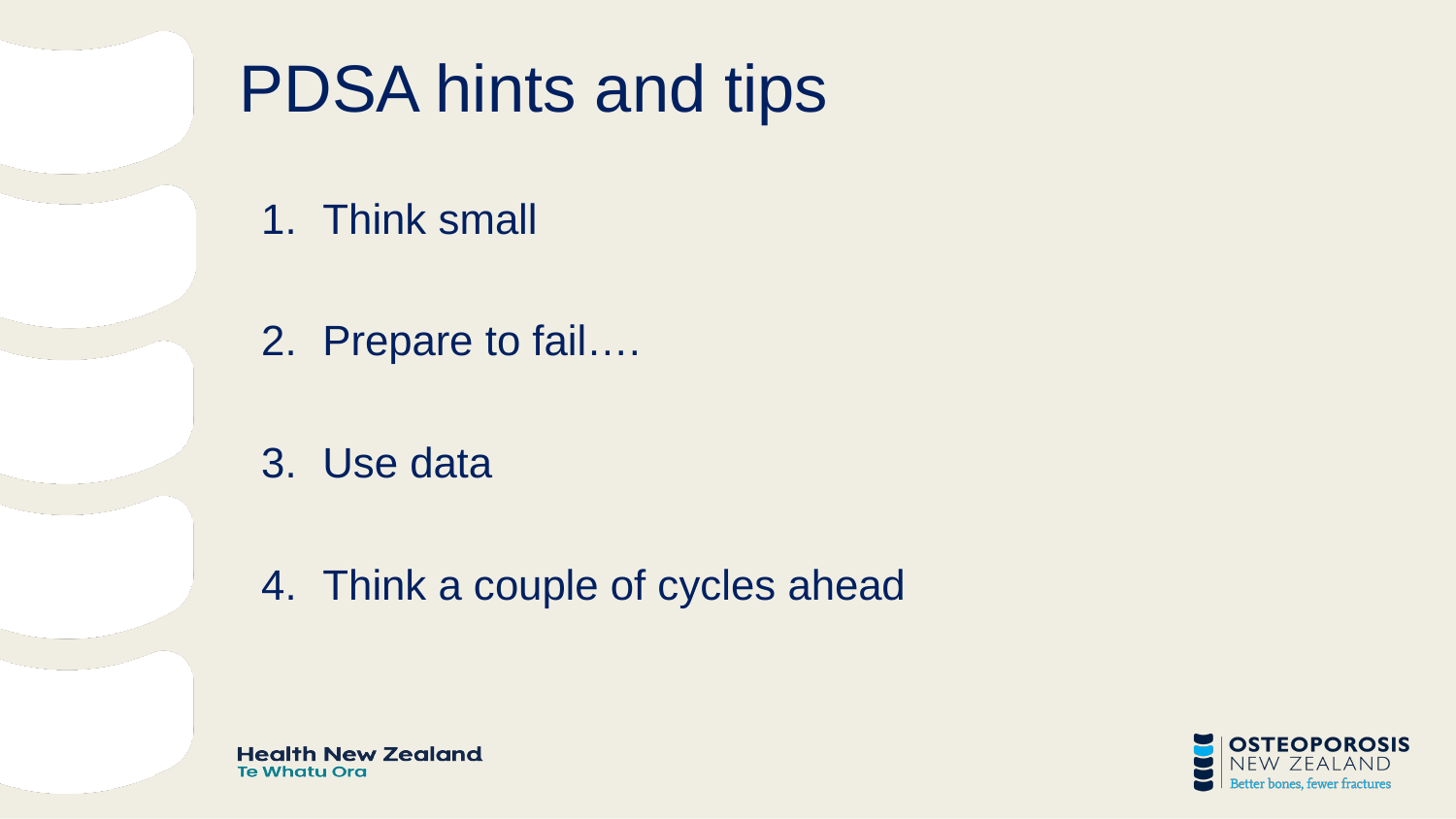

# PDSA hints and tips
Think small

Prepare to fail….

Use data

Think a couple of cycles ahead